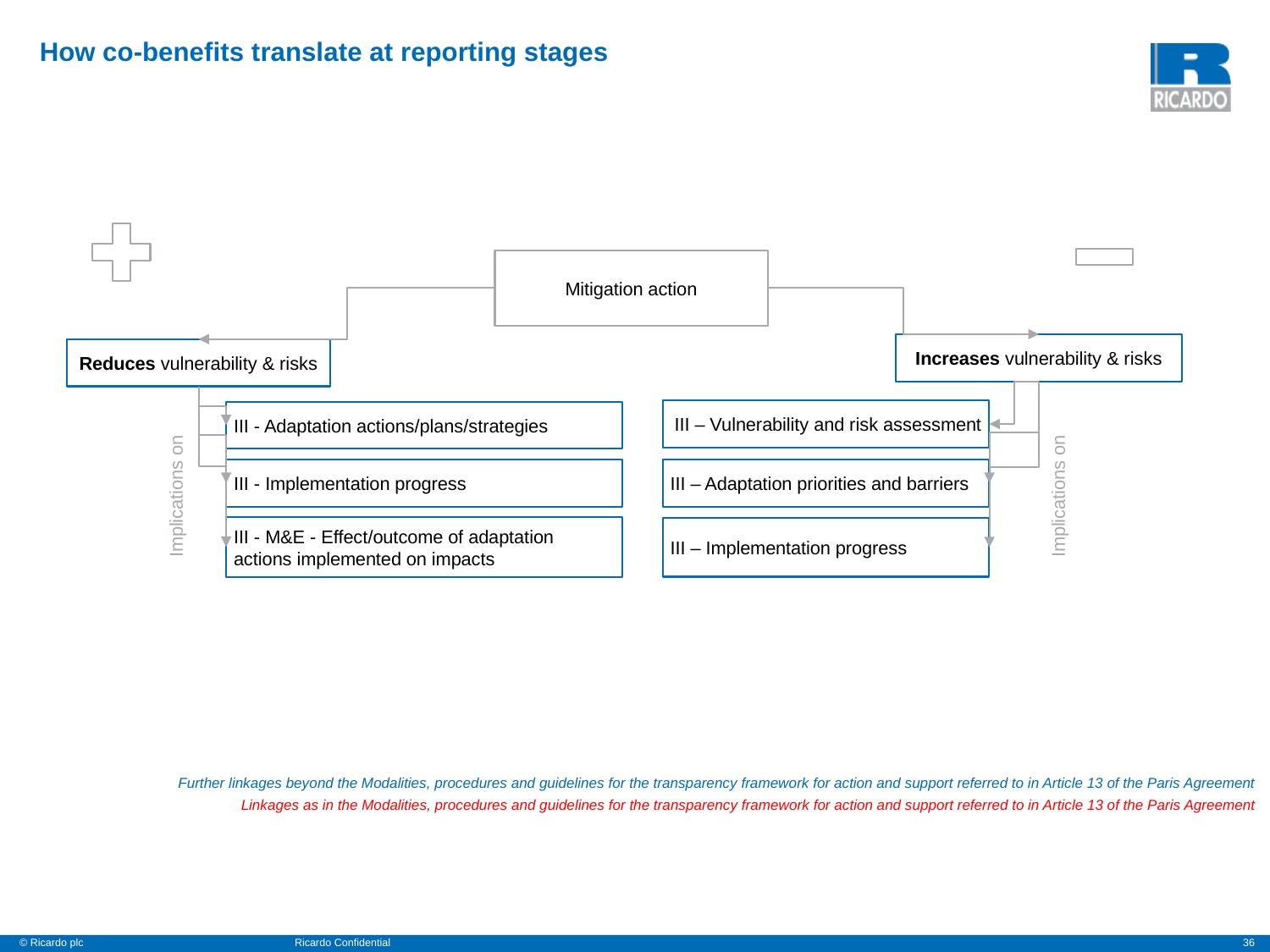

# How co-benefits translate at reporting stages

Mitigation action
Increases vulnerability & risks
III – Vulnerability and risk assessment
III - Adaptation actions/plans/strategies
III - Implementation progress
III – Adaptation priorities and barriers
III - M&E - Effect/outcome of adaptation actions implemented on impacts
Reduces vulnerability & risks
III – Implementation progress
Implications on
Implications on
Further linkages beyond the Modalities, procedures and guidelines for the transparency framework for action and support referred to in Article 13 of the Paris Agreement
Linkages as in the Modalities, procedures and guidelines for the transparency framework for action and support referred to in Article 13 of the Paris Agreement